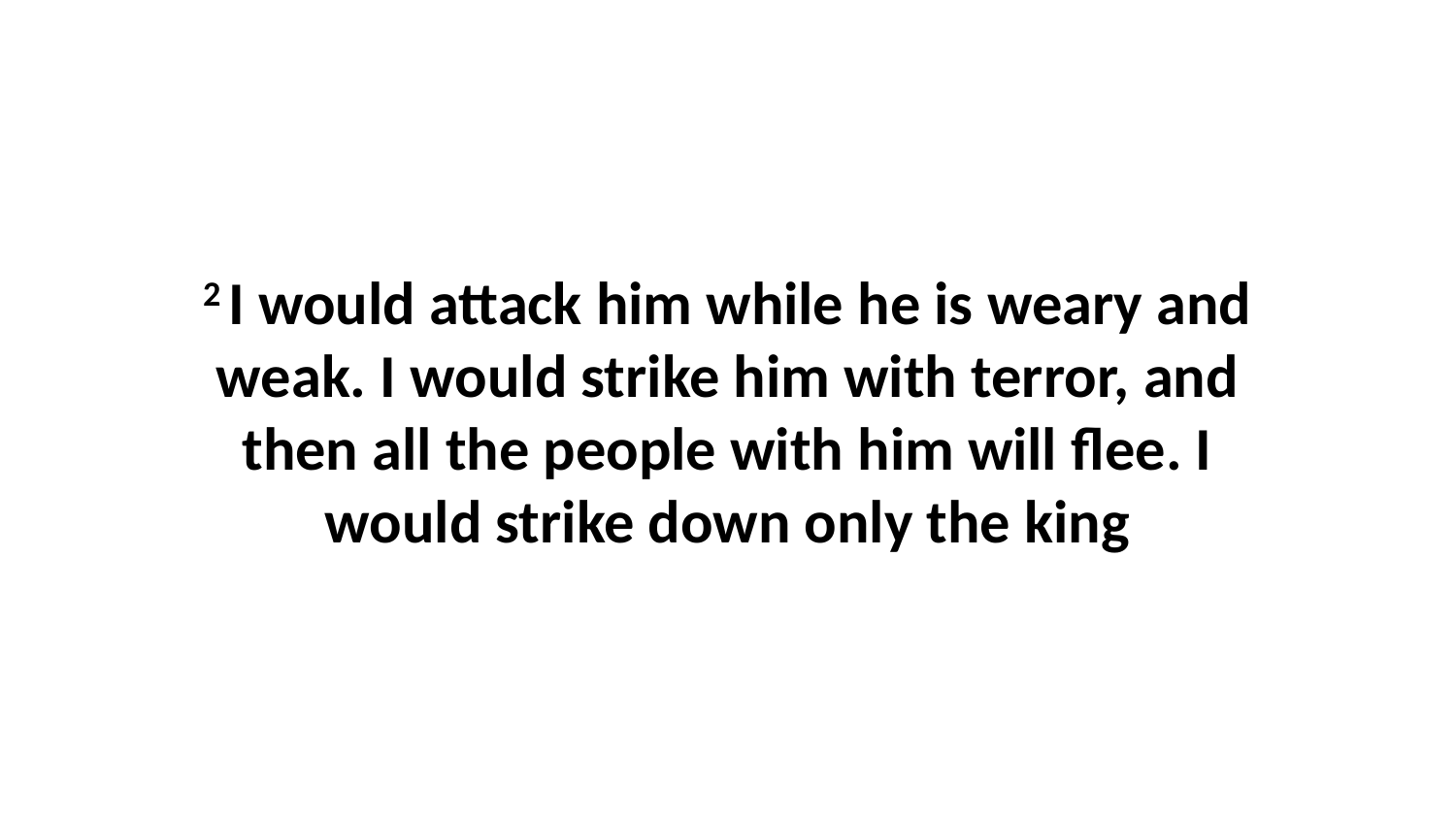

2 I would attack him while he is weary and weak. I would strike him with terror, and then all the people with him will flee. I would strike down only the king